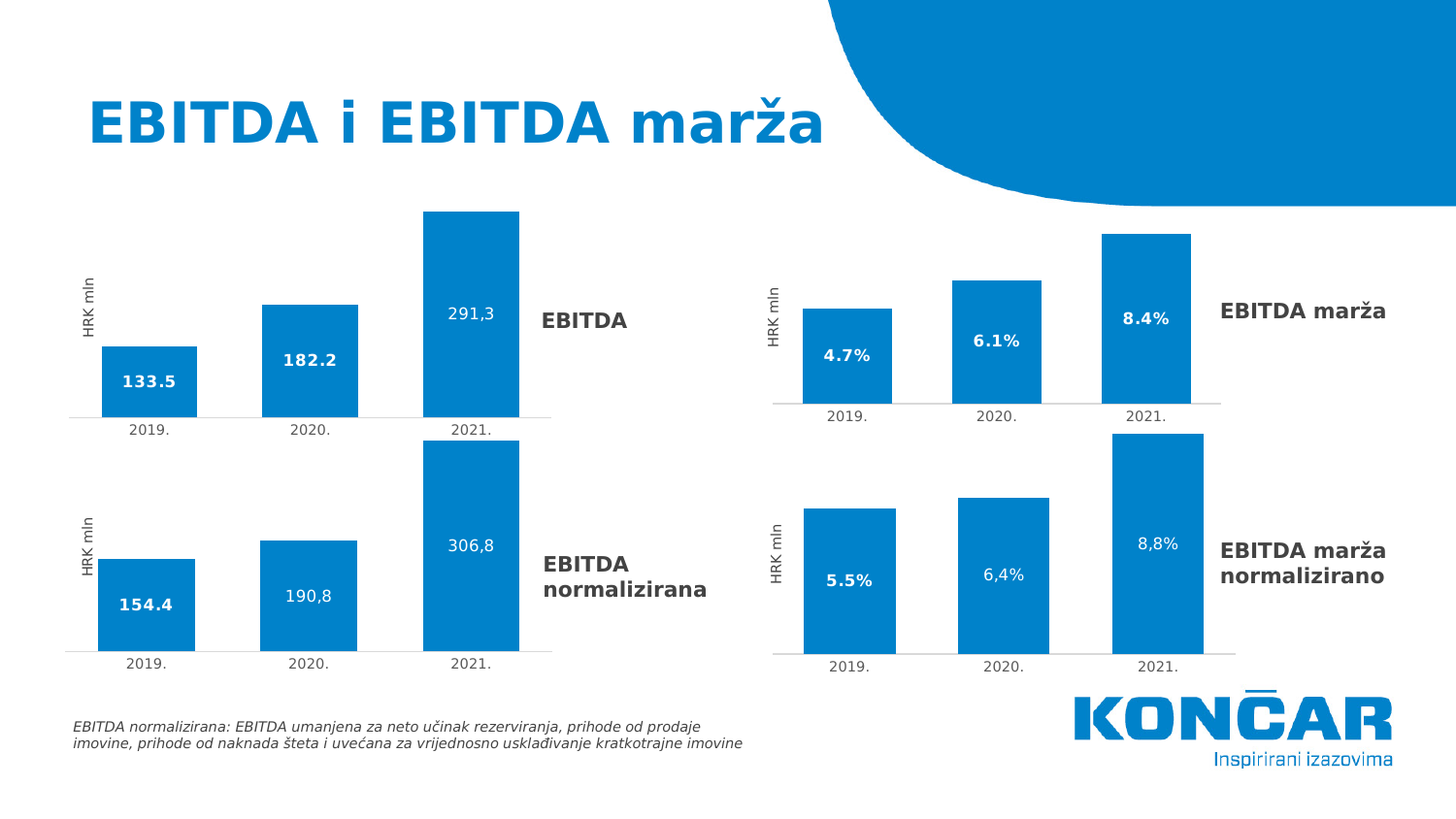

EBITDA i EBITDA marža

### Chart

| Category |  |
|---|---|
| 2019. | 133.5 |
| 2020. | 182.2 |
| 2021. | 291.2 |

### Chart

| Category |  |
|---|---|
| 2019. | 0.047 |
| 2020. | 0.061 |
| 2021. | 0.084 |
EBITDA marža

HRK mln
EBITDA
HRK mln

### Chart

| Category |  |
|---|---|
| 2019. | 154.4 |
| 2020. | 175.2 |
| 2021. | 288.3999999999999 |

### Chart

| Category |  |
|---|---|
| 2019. | 0.055 |
| 2020. | 0.059 |
| 2021. | 0.083 |
EBITDA marža
normalizirano
HRK mln
HRK mln
EBITDA
normalizirana
EBITDA normalizirana: EBITDA umanjena za neto učinak rezerviranja, prihode od prodaje imovine, prihode od naknada šteta i uvećana za vrijednosno usklađivanje kratkotrajne imovine